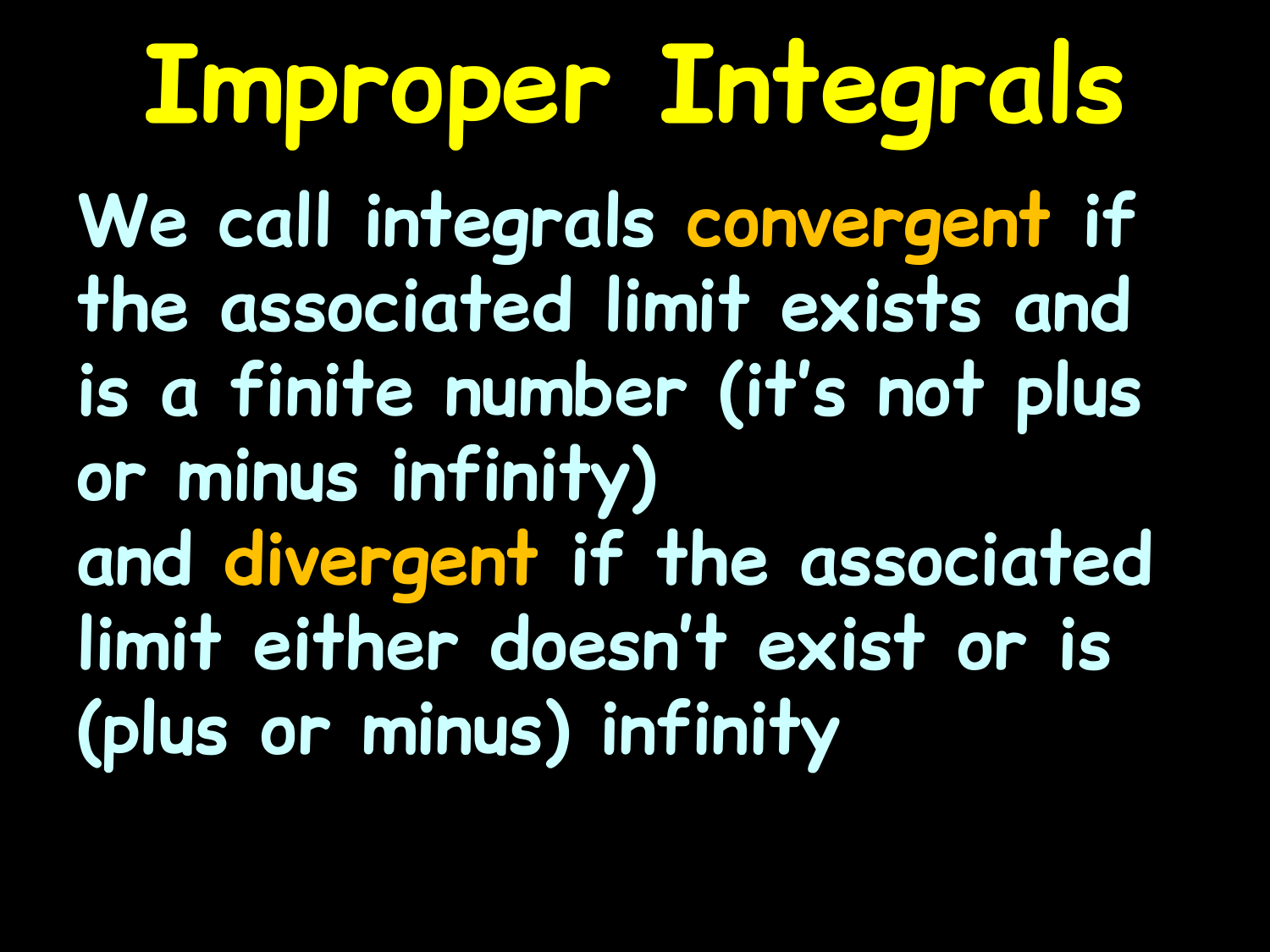

# Improper Integrals
We call integrals convergent if the associated limit exists and is a finite number (it’s not plus or minus infinity) and divergent if the associated limit either doesn’t exist or is (plus or minus) infinity